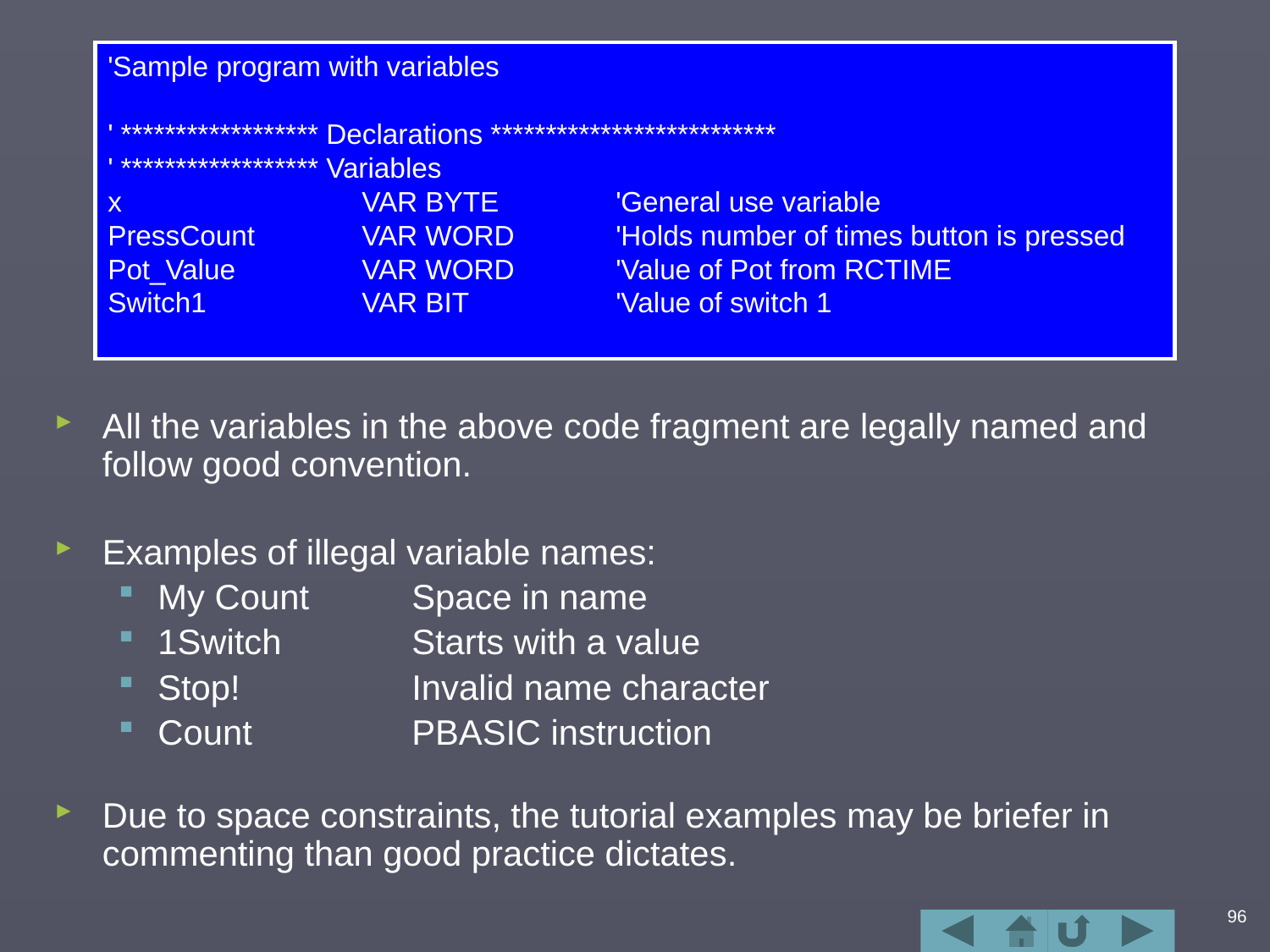

'Sample program with variables

' ****************** Declarations **************************
' ****************** Variables
x		VAR BYTE	'General use variable
PressCount	VAR WORD	'Holds number of times button is pressed
Pot_Value	VAR WORD	'Value of Pot from RCTIME
Switch1		VAR BIT		'Value of switch 1

All the variables in the above code fragment are legally named and follow good convention.
Examples of illegal variable names:
My Count	Space in name
1Switch		Starts with a value
Stop!		Invalid name character
Count   		PBASIC instruction
Due to space constraints, the tutorial examples may be briefer in commenting than good practice dictates.
96